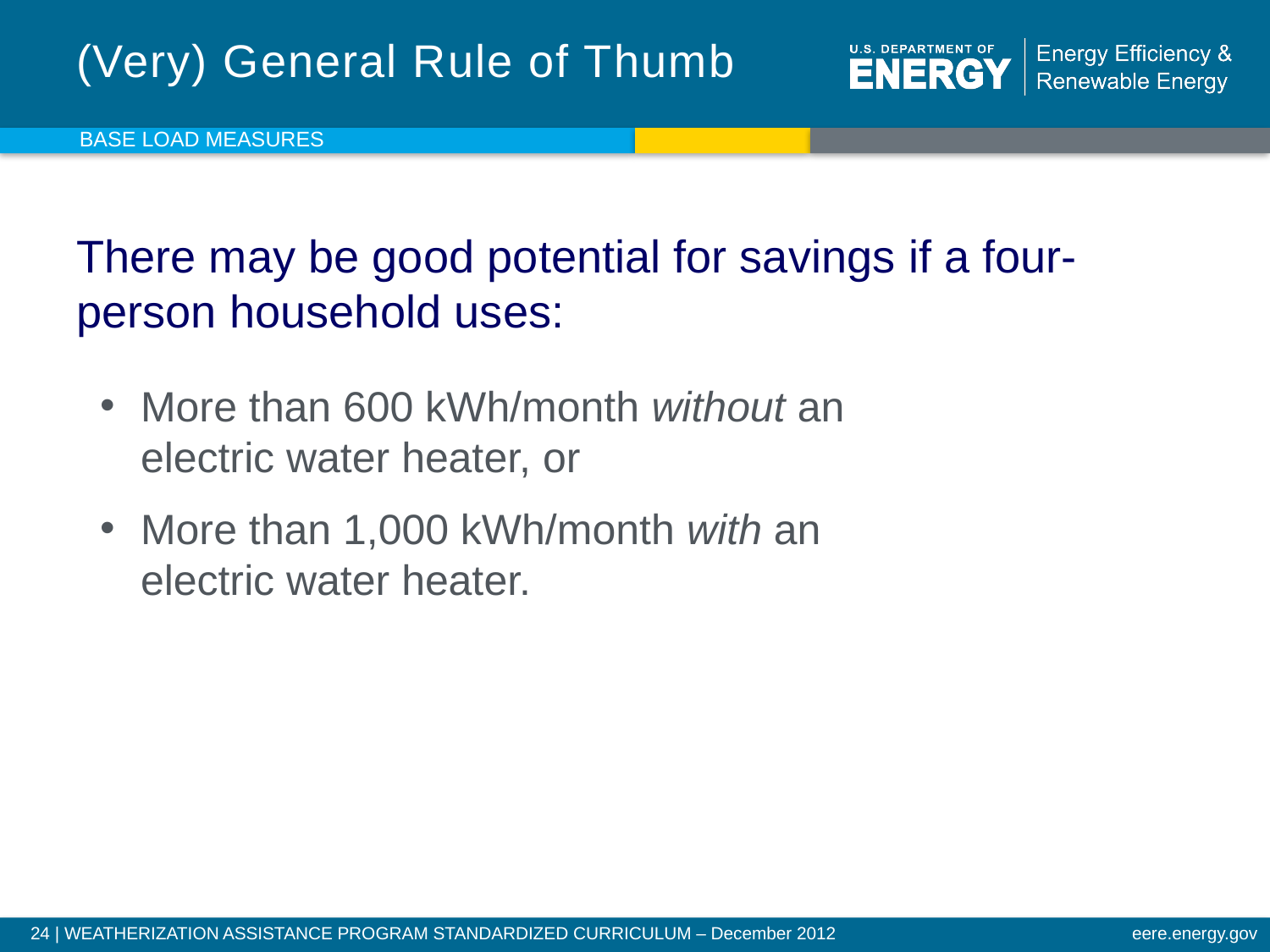

# (Very) General Rule of Thumb
Base Load Measures
There may be good potential for savings if a four-person household uses:
More than 600 kWh/month without an
electric water heater, or
More than 1,000 kWh/month with an
electric water heater.